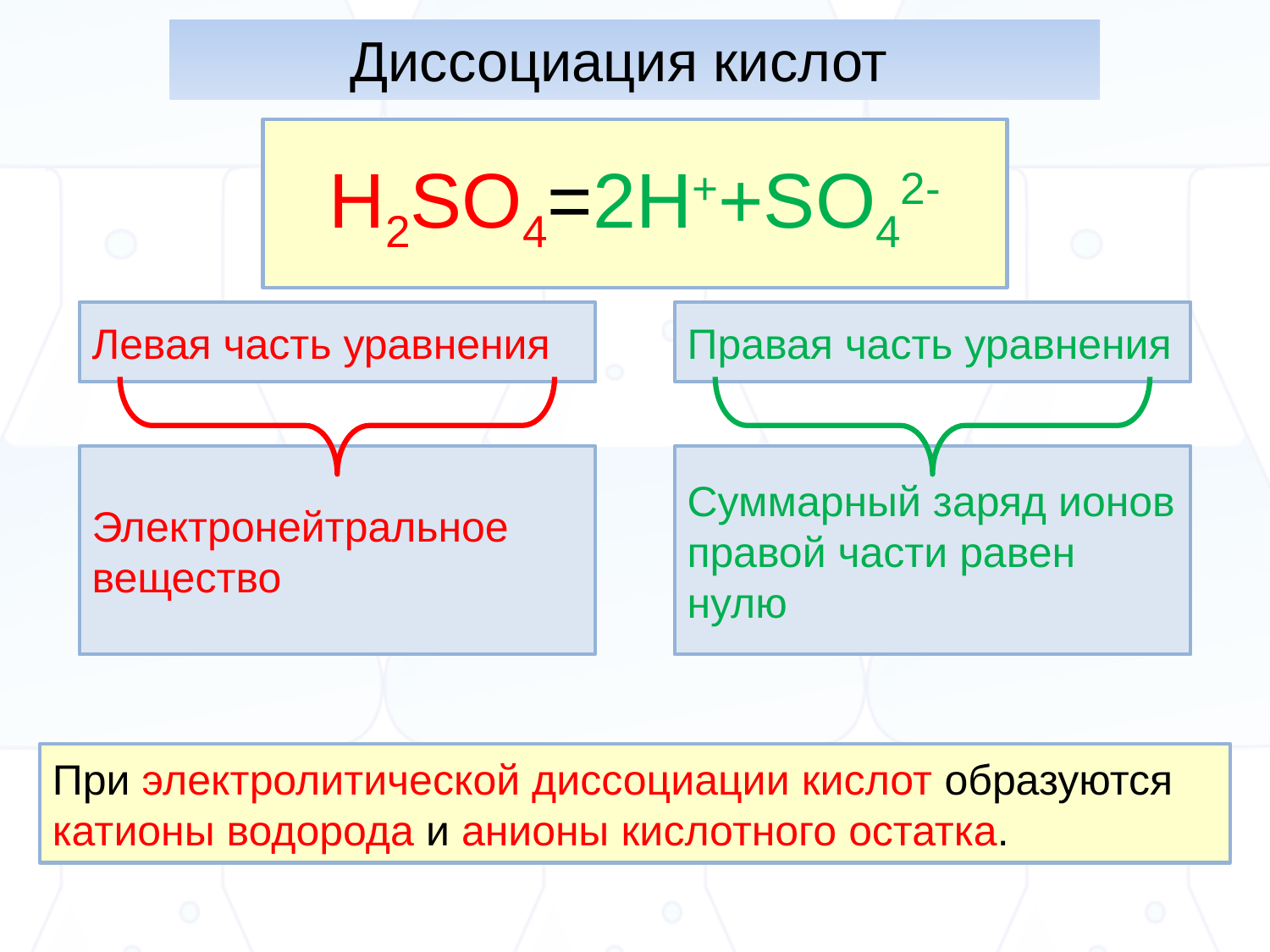

Диссоциация кислот
H2SO4=2H++SO42-
Левая часть уравнения
Правая часть уравнения

Электронейтральное вещество

Суммарный заряд ионов правой части равен нулю
При электролитической диссоциации кислот образуются катионы водорода и анионы кислотного остатка.